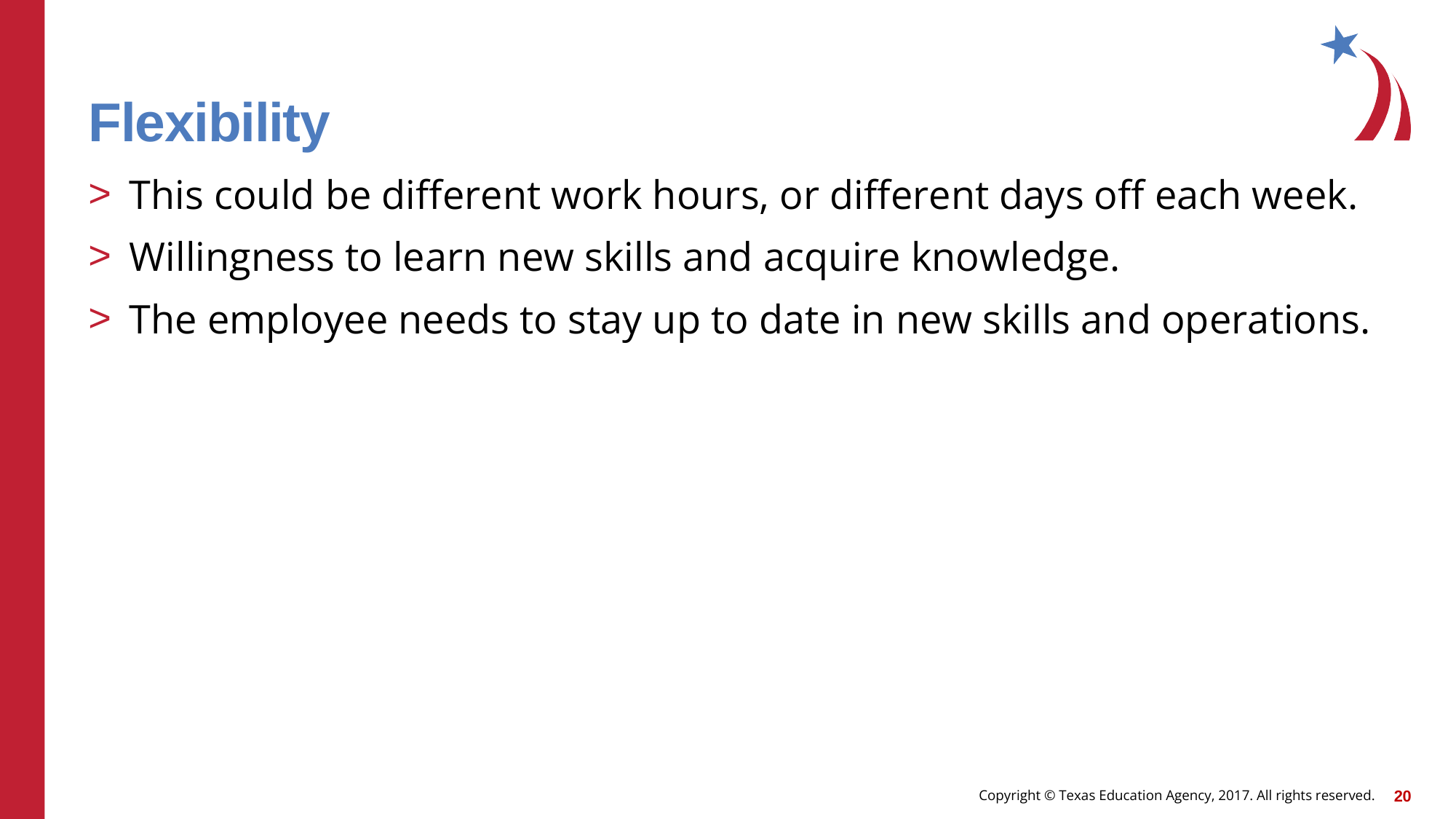

# Flexibility
This could be different work hours, or different days off each week.
Willingness to learn new skills and acquire knowledge.
The employee needs to stay up to date in new skills and operations.